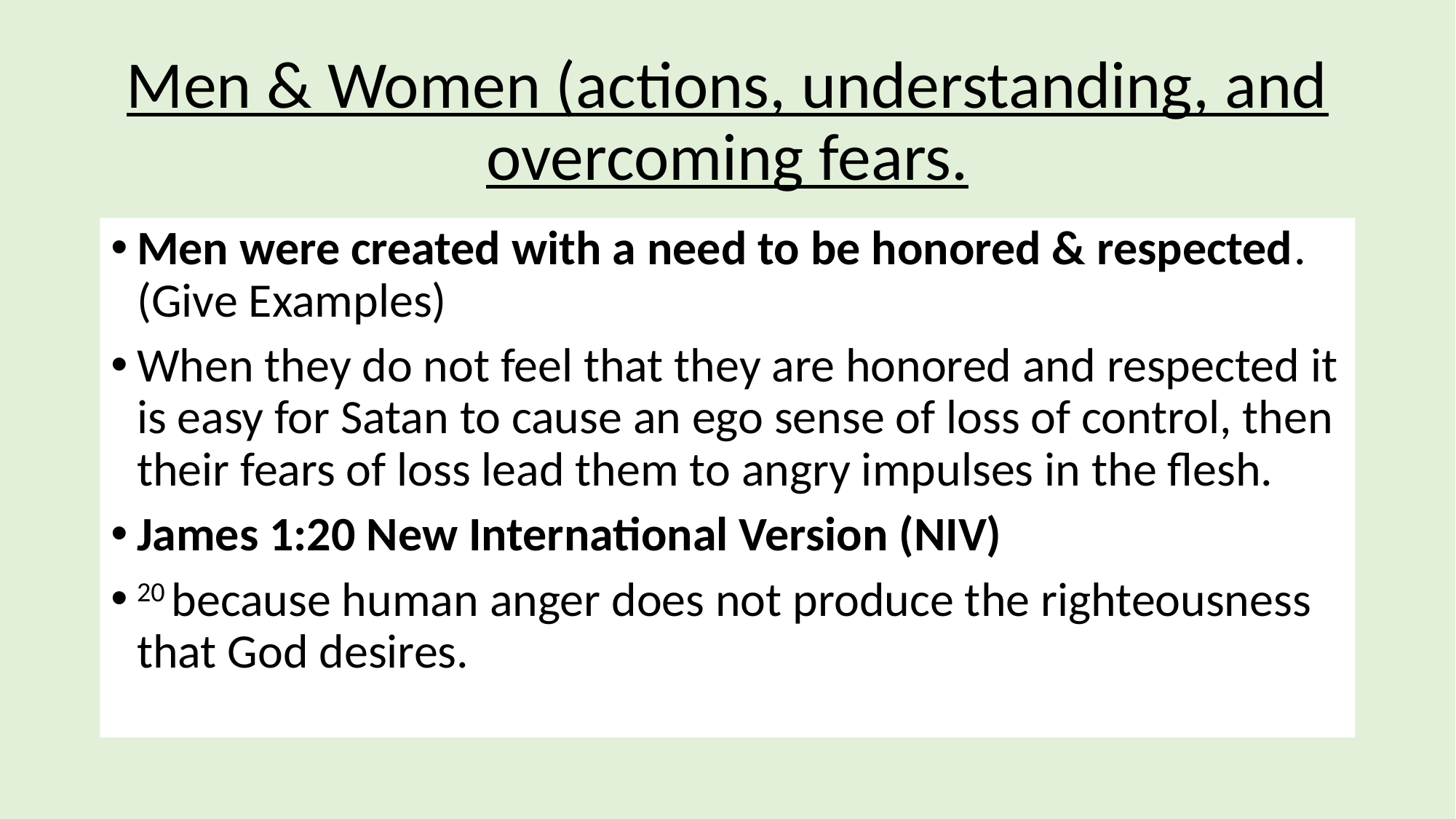

# Men & Women (actions, understanding, and overcoming fears.
Men were created with a need to be honored & respected. (Give Examples)
When they do not feel that they are honored and respected it is easy for Satan to cause an ego sense of loss of control, then their fears of loss lead them to angry impulses in the flesh.
James 1:20 New International Version (NIV)
20 because human anger does not produce the righteousness that God desires.